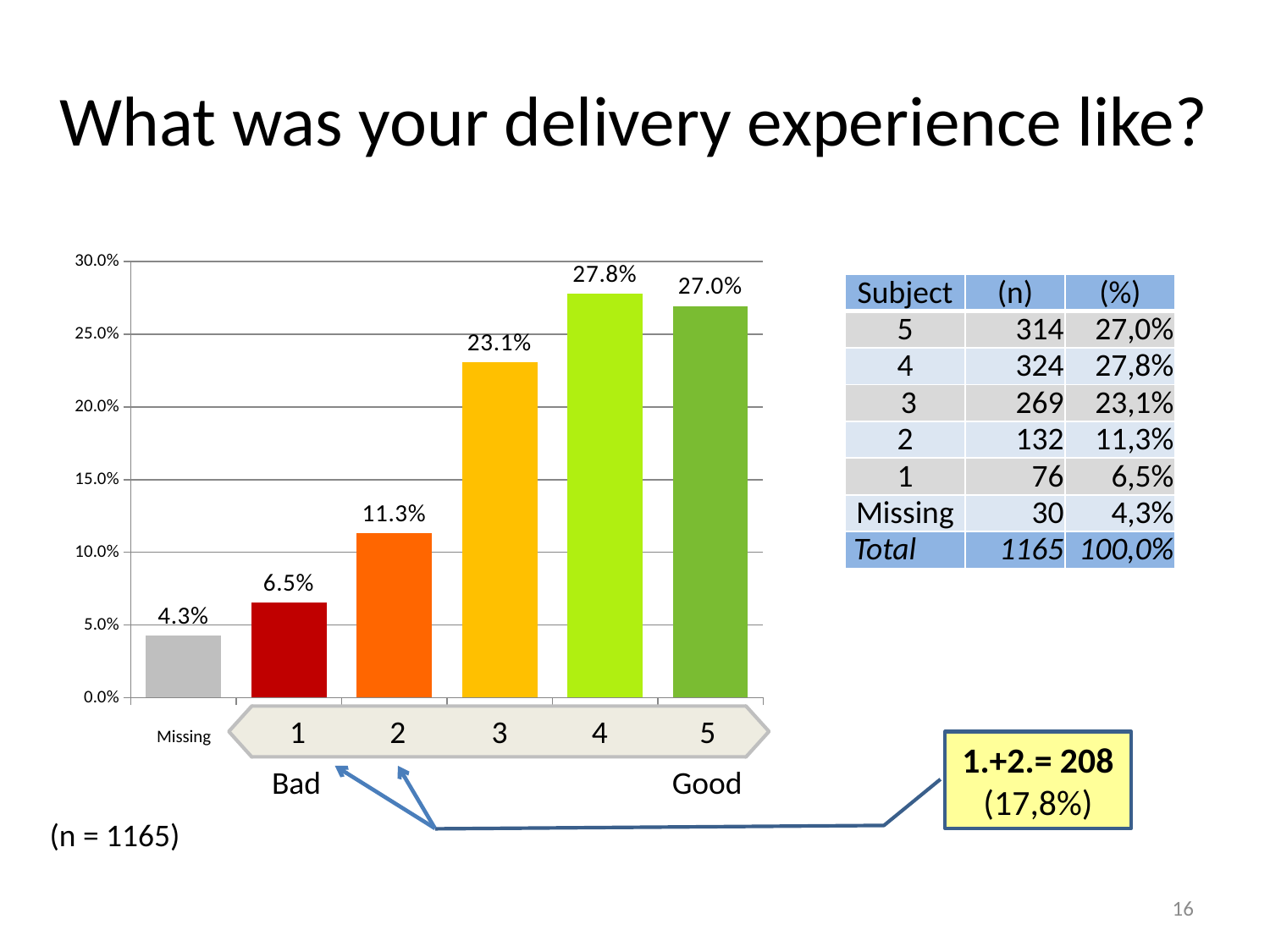

# What was your delivery experience like?

### Chart

| Category |  |
|---|---|
| Subject | (n) | (%) |
| --- | --- | --- |
| 5 | 314 | 27,0% |
| 4 | 324 | 27,8% |
| 3 | 269 | 23,1% |
| 2 | 132 | 11,3% |
| 1 | 76 | 6,5% |
| Missing | 30 | 4,3% |
| Total | 1165 | 100,0% |
Missing

1
2
3
4
5
1.+2.= 208 (17,8%)
Bad
Good
(n = 1165)
16